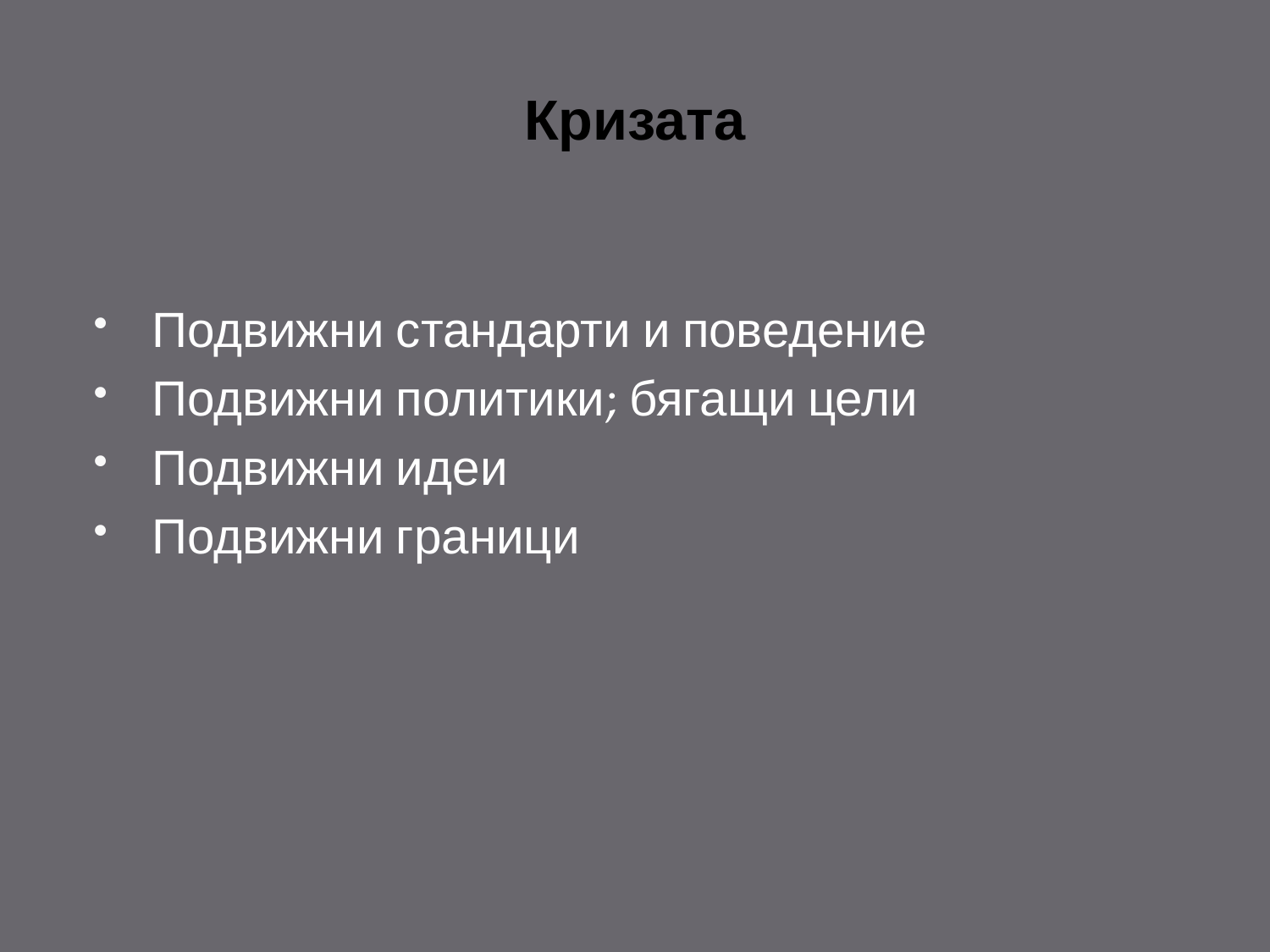

# Кризата

Подвижни стандарти и поведение
Подвижни политики; бягащи цели
Подвижни идеи
Подвижни граници